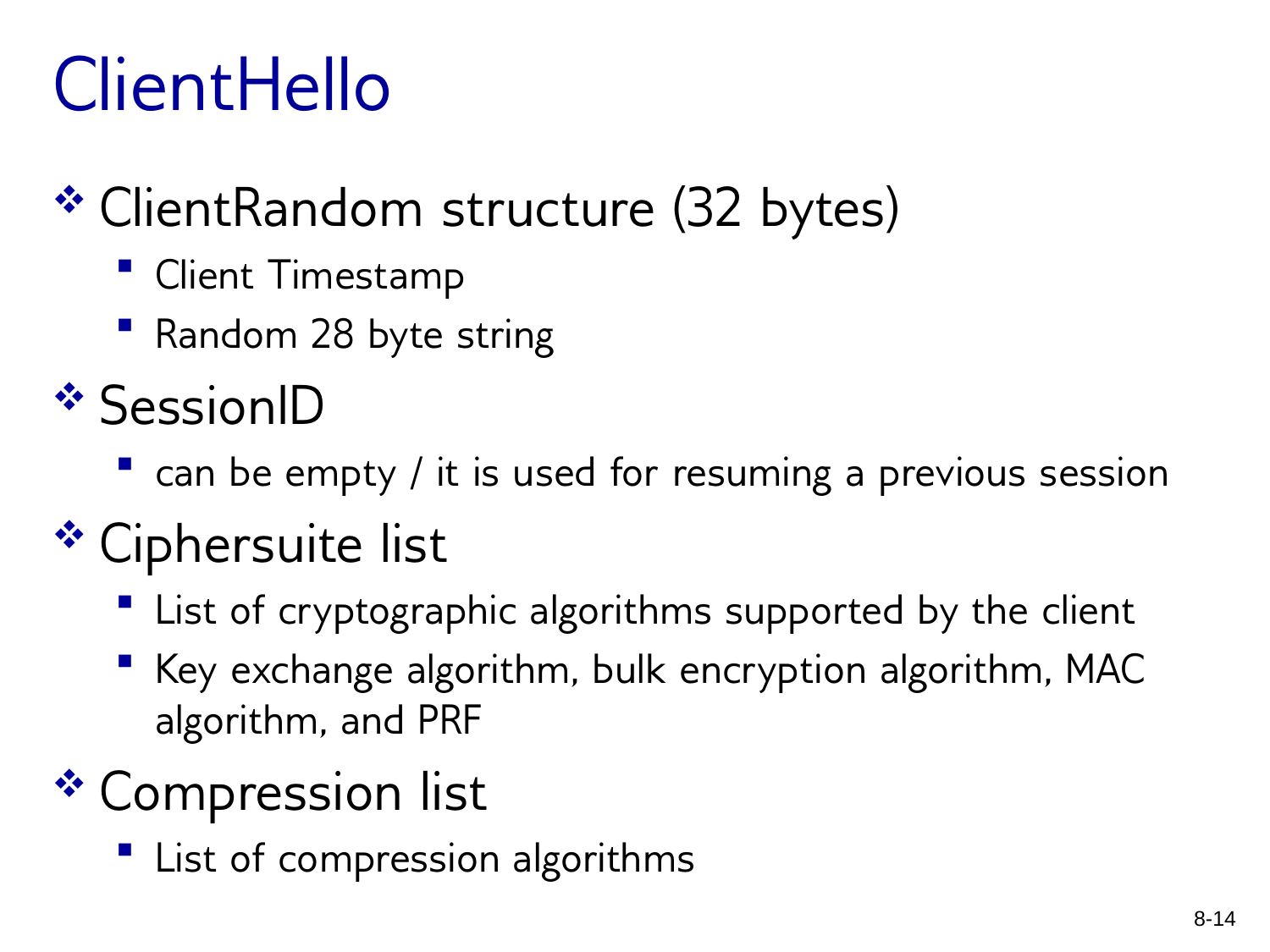

# ClientHello
ClientRandom structure (32 bytes)
Client Timestamp
Random 28 byte string
SessionID
can be empty / it is used for resuming a previous session
Ciphersuite list
List of cryptographic algorithms supported by the client
Key exchange algorithm, bulk encryption algorithm, MAC algorithm, and PRF
Compression list
List of compression algorithms